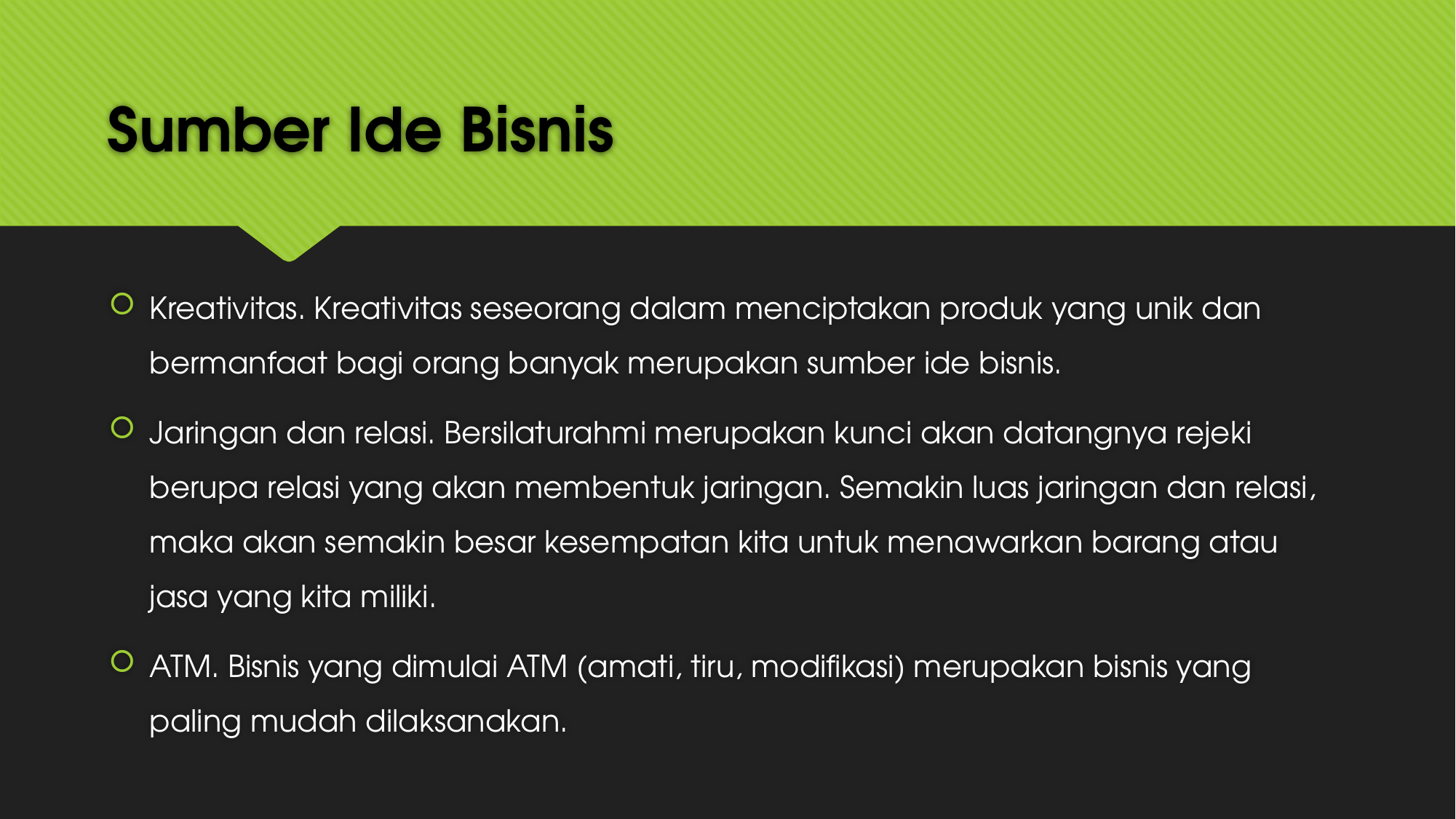

# Sumber Ide Bisnis
Kreativitas. Kreativitas seseorang dalam menciptakan produk yang unik dan bermanfaat bagi orang banyak merupakan sumber ide bisnis.
Jaringan dan relasi. Bersilaturahmi merupakan kunci akan datangnya rejeki berupa relasi yang akan membentuk jaringan. Semakin luas jaringan dan relasi, maka akan semakin besar kesempatan kita untuk menawarkan barang atau jasa yang kita miliki.
ATM. Bisnis yang dimulai ATM (amati, tiru, modifikasi) merupakan bisnis yang paling mudah dilaksanakan.